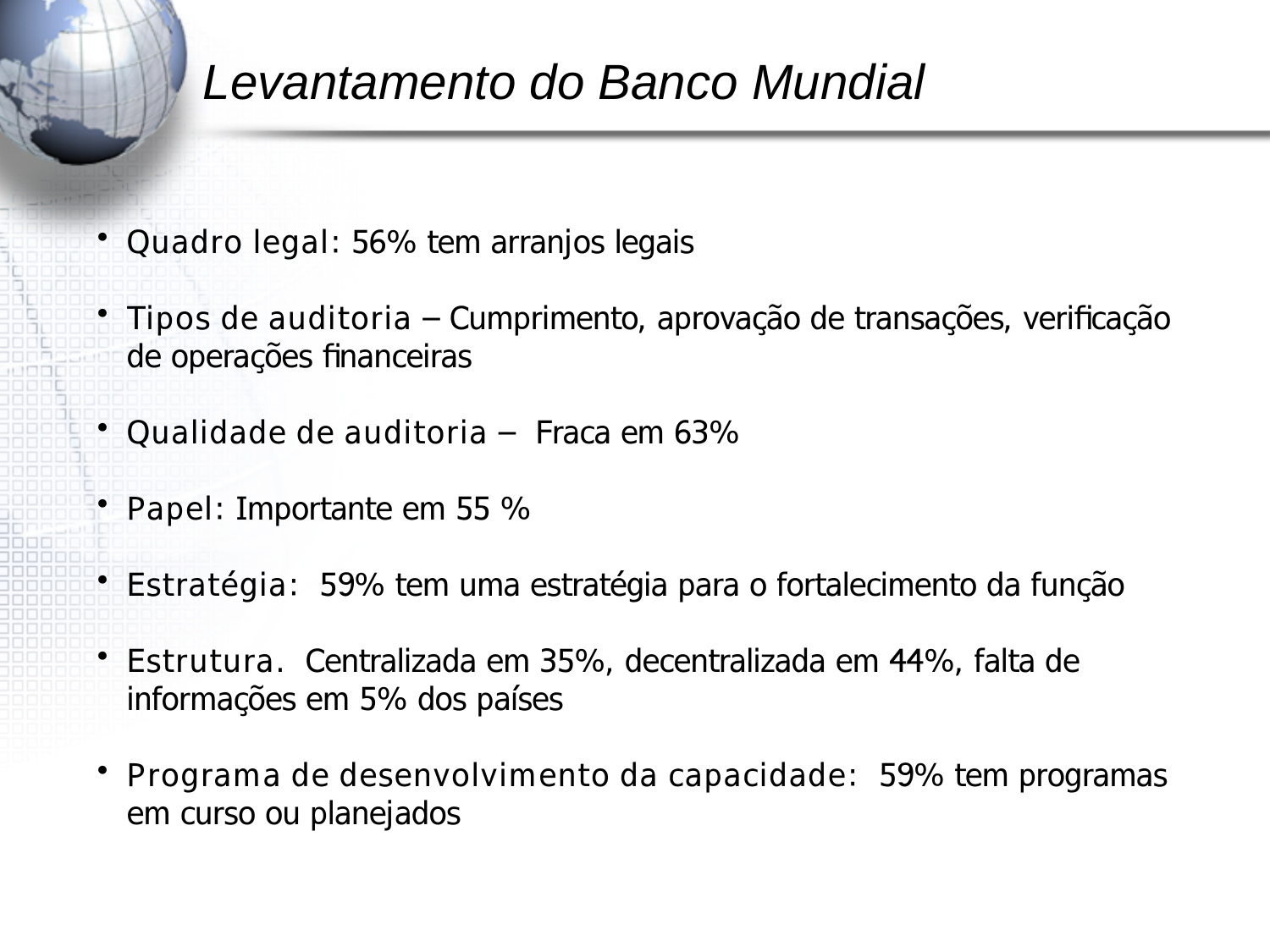

Levantamento do Banco Mundial

Quadro legal: 56% tem arranjos legais

Tipos de auditoria – Cumprimento, aprovação de transações, verificação de operações financeiras

Qualidade de auditoria –  Fraca em 63%

Papel: Importante em 55 %

Estratégia:  59% tem uma estratégia para o fortalecimento da função

Estrutura.  Centralizada em 35%, decentralizada em 44%, falta de informações em 5% dos países

Programa de desenvolvimento da capacidade:  59% tem programas em curso ou planejados